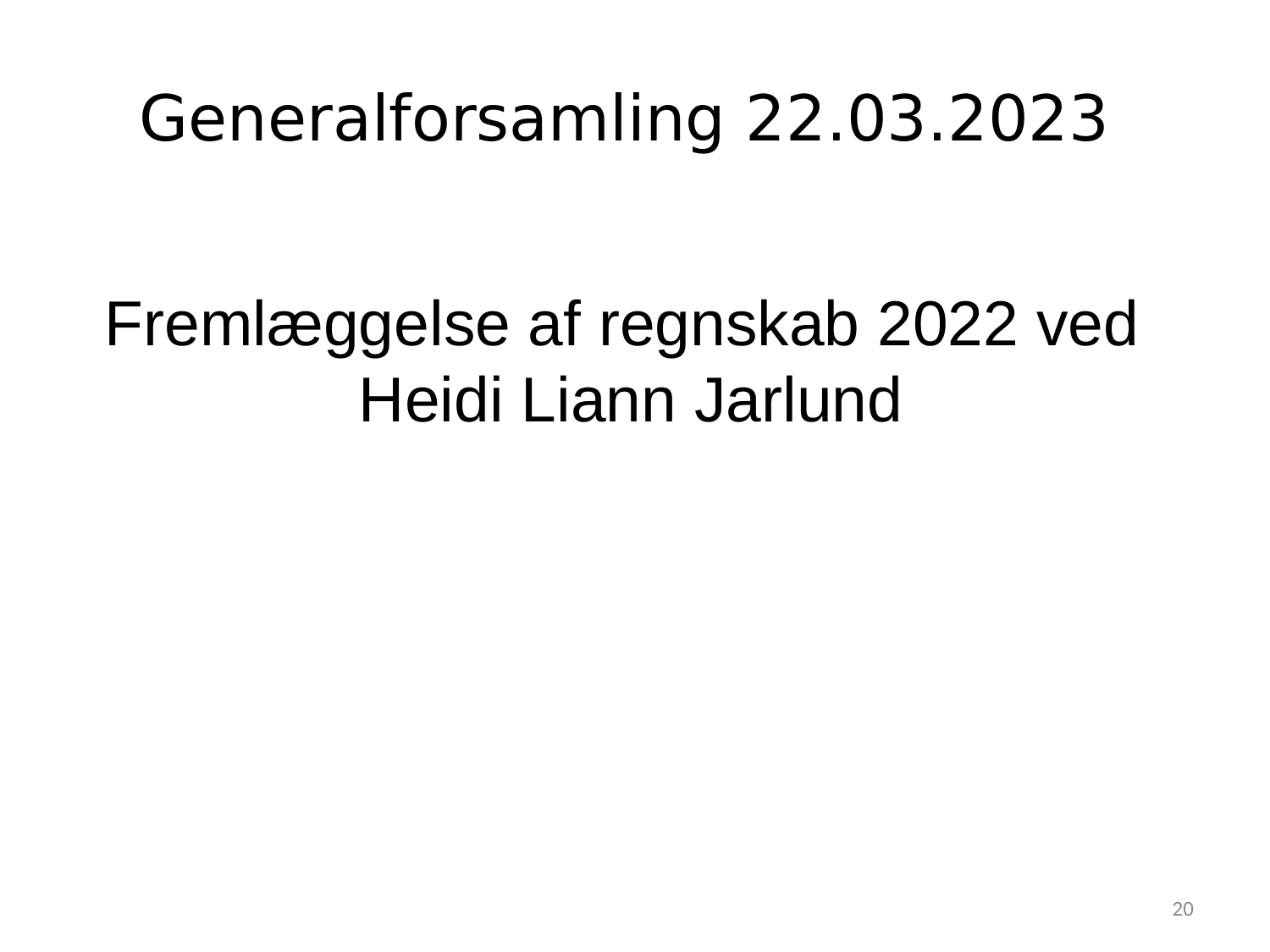

# Generalforsamling 22.03.2023
Fremlæggelse af regnskab 2022 ved 		Heidi Liann Jarlund

20